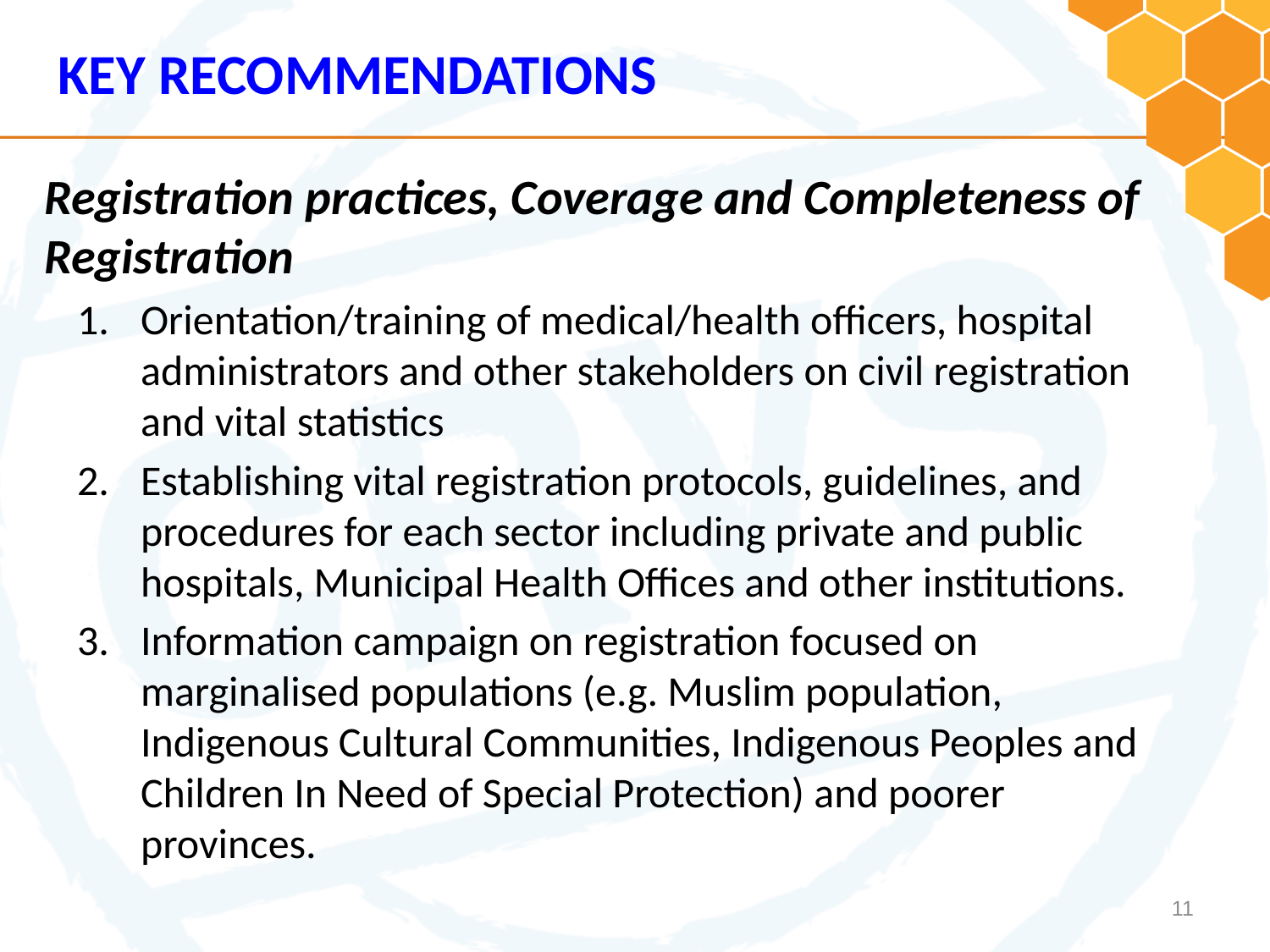

KEY RECOMMENDATIONS
Registration practices, Coverage and Completeness of Registration
Orientation/training of medical/health officers, hospital administrators and other stakeholders on civil registration and vital statistics
Establishing vital registration protocols, guidelines, and procedures for each sector including private and public hospitals, Municipal Health Offices and other institutions.
Information campaign on registration focused on marginalised populations (e.g. Muslim population, Indigenous Cultural Communities, Indigenous Peoples and Children In Need of Special Protection) and poorer provinces.

11